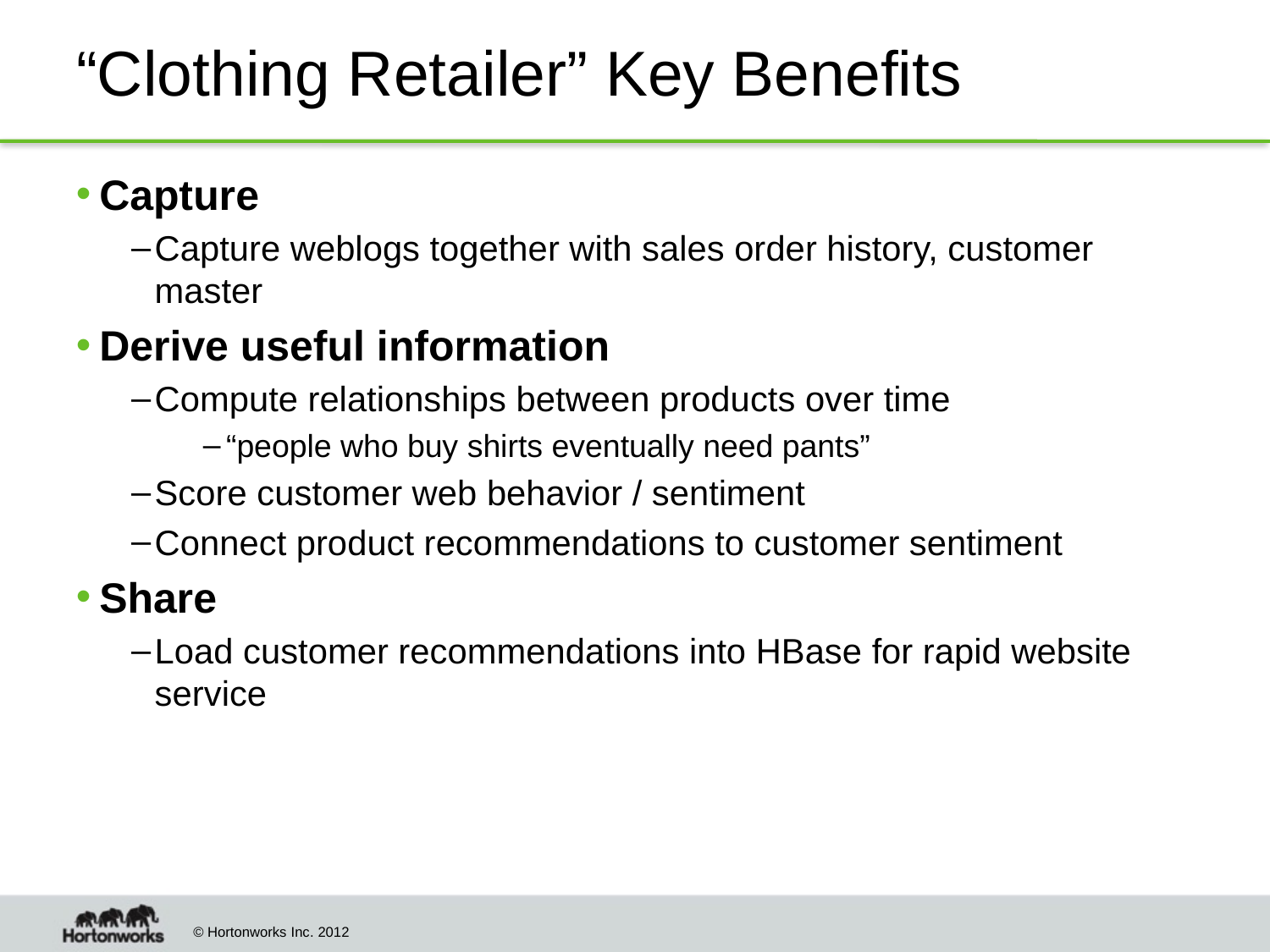

# “Clothing Retailer” Key Benefits
Capture
Capture weblogs together with sales order history, customer master
Derive useful information
Compute relationships between products over time
“people who buy shirts eventually need pants”
Score customer web behavior / sentiment
Connect product recommendations to customer sentiment
Share
Load customer recommendations into HBase for rapid website service